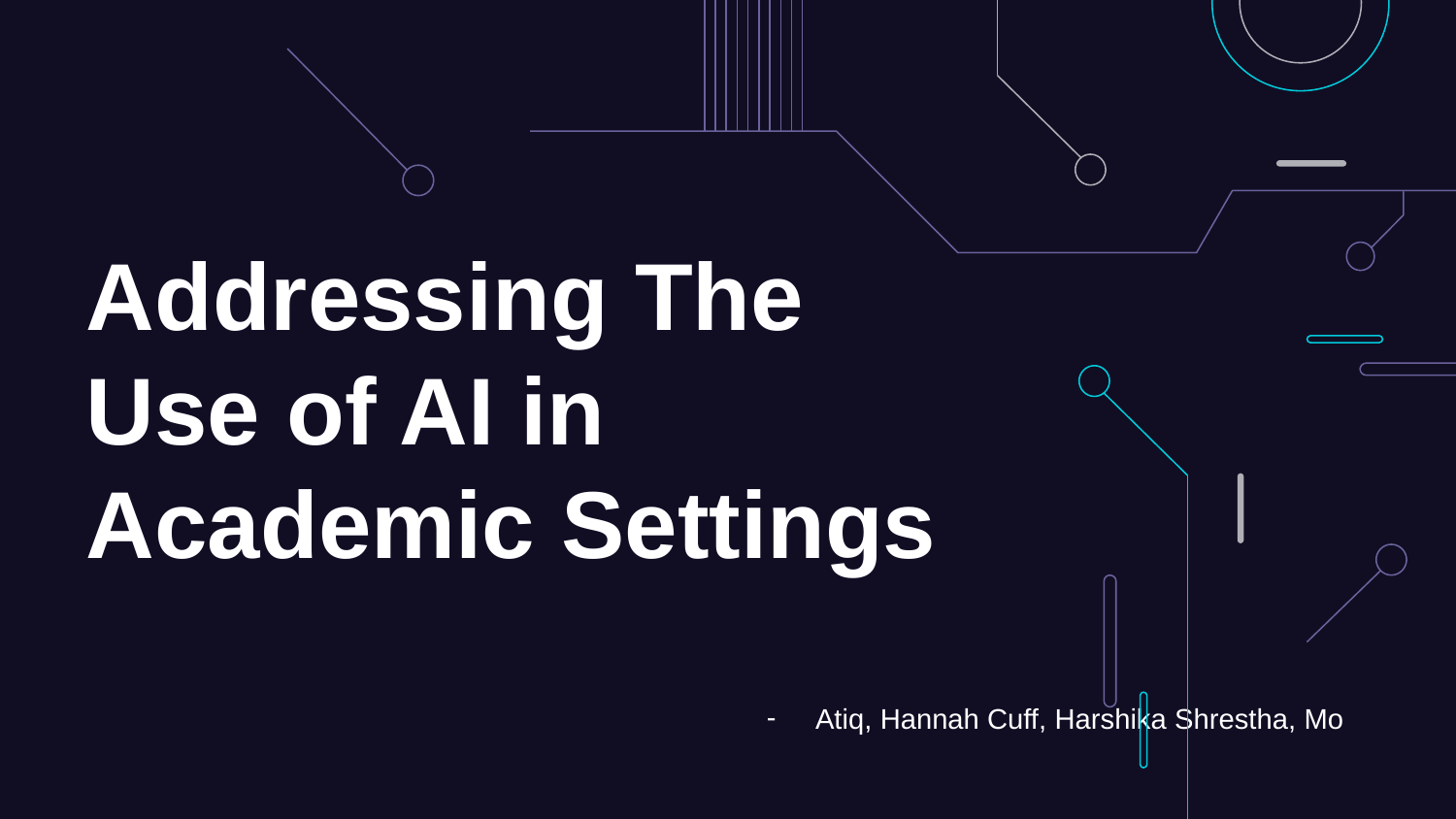

# Addressing The Use of AI in Academic Settings

Atiq, Hannah Cuff, Harshika Shrestha, Mo